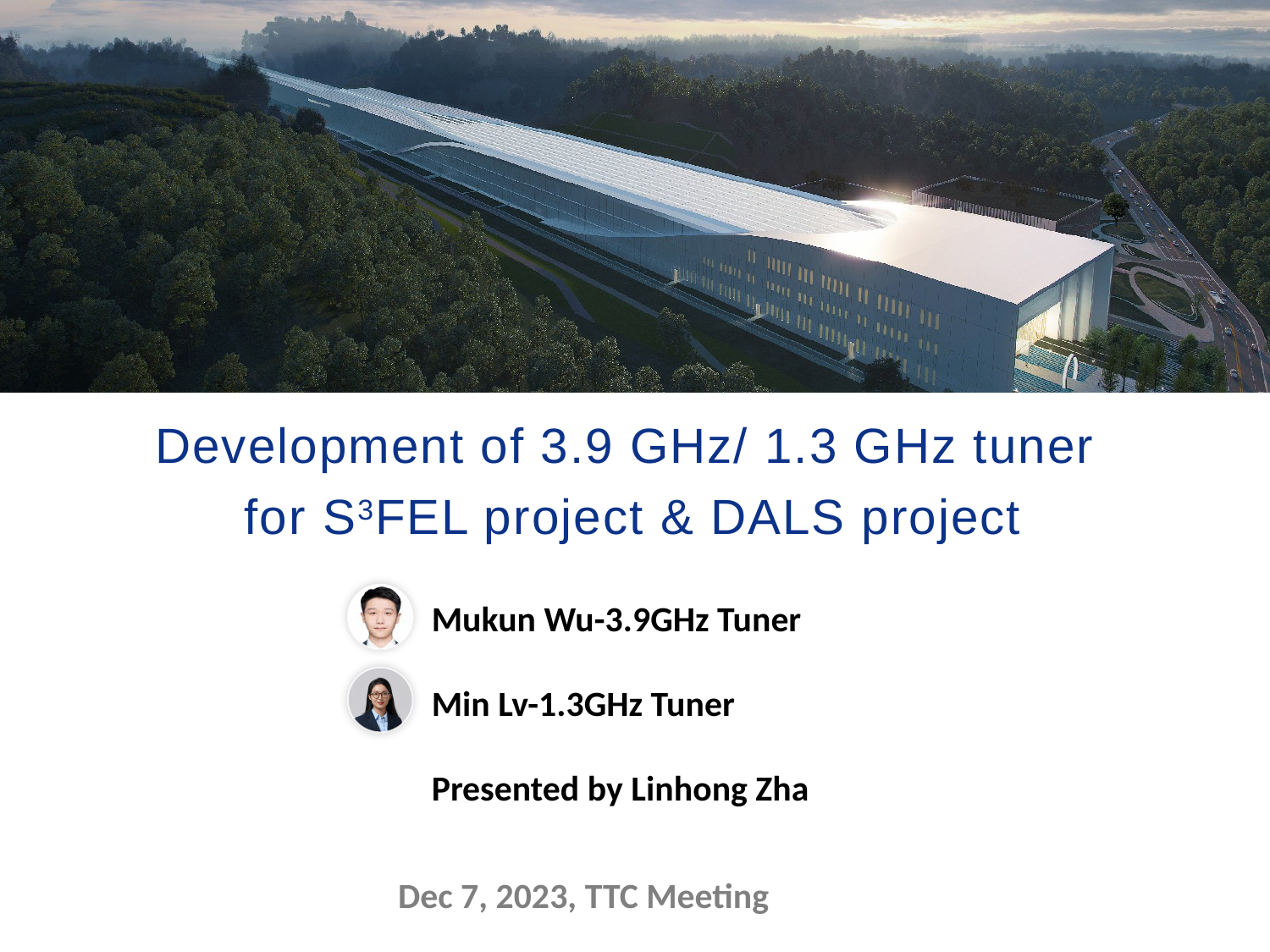

Development of 3.9 GHz/ 1.3 GHz tuner
for S3FEL project & DALS project
Mukun Wu-3.9GHz Tuner
Min Lv-1.3GHz Tuner
Presented by Linhong Zha

Dec 7, 2023, TTC Meeting